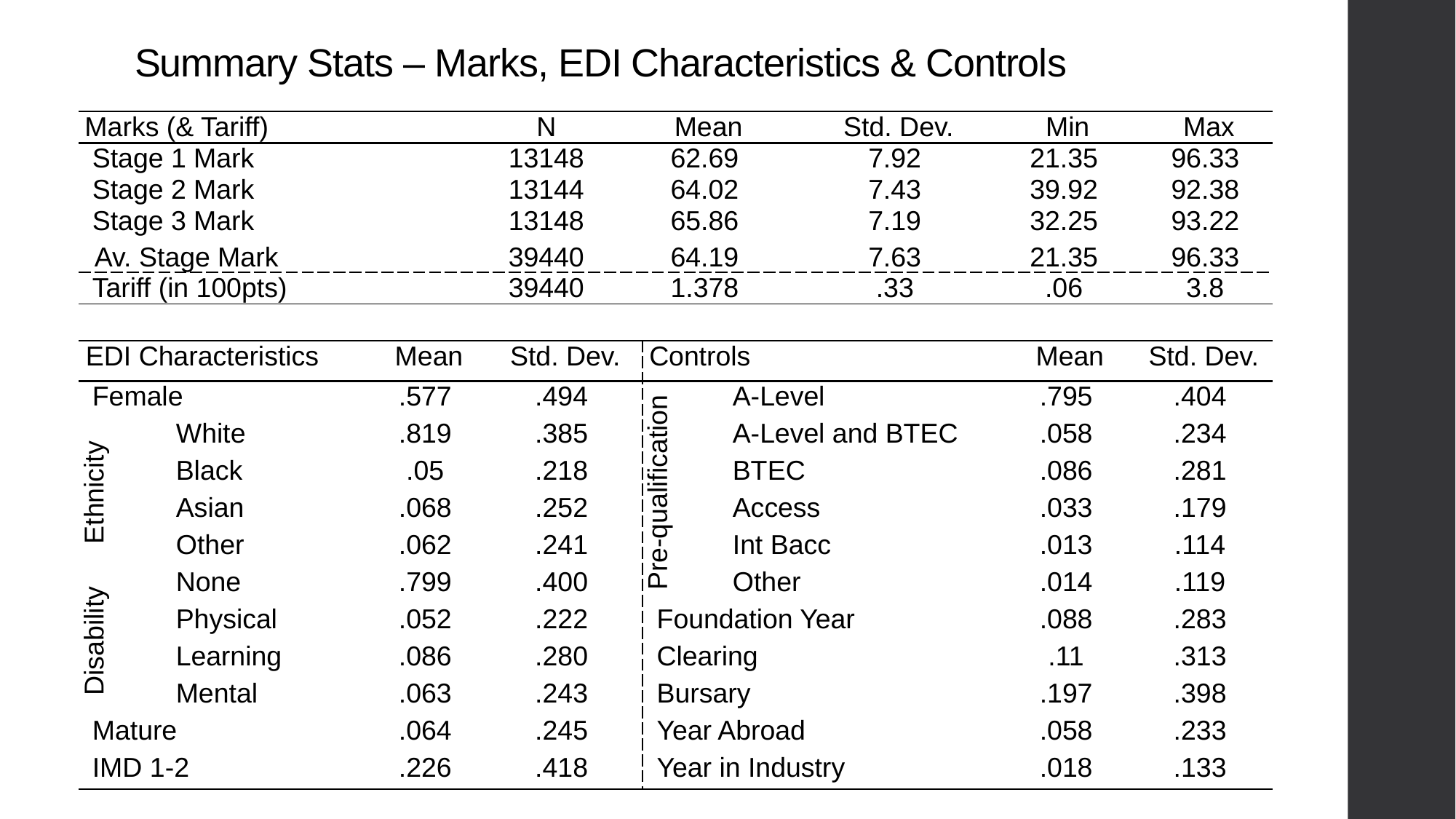

# Summary Stats – Marks, EDI Characteristics & Controls
| Marks (& Tariff) | N | Mean | Std. Dev. | Min | Max |
| --- | --- | --- | --- | --- | --- |
| Stage 1 Mark | 13148 | 62.69 | 7.92 | 21.35 | 96.33 |
| Stage 2 Mark | 13144 | 64.02 | 7.43 | 39.92 | 92.38 |
| Stage 3 Mark | 13148 | 65.86 | 7.19 | 32.25 | 93.22 |
| Av. Stage Mark | 39440 | 64.19 | 7.63 | 21.35 | 96.33 |
| Tariff (in 100pts) | 39440 | 1.378 | .33 | .06 | 3.8 |
|  |  |  |  |  |  |
| EDI Characteristics |  | Mean | Std. Dev. | Controls |  | Mean | Std. Dev. |
| --- | --- | --- | --- | --- | --- | --- | --- |
| Female |  | .577 | .494 | Pre-qualification | A-Level | .795 | .404 |
| Ethnicity | White | .819 | .385 |  | A-Level and BTEC | .058 | .234 |
|  | Black | .05 | .218 |  | BTEC | .086 | .281 |
|  | Asian | .068 | .252 |  | Access | .033 | .179 |
|  | Other | .062 | .241 |  | Int Bacc | .013 | .114 |
| Disability | None | .799 | .400 |  | Other | .014 | .119 |
|  | Physical | .052 | .222 | Foundation Year |  | .088 | .283 |
|  | Learning | .086 | .280 | Clearing |  | .11 | .313 |
|  | Mental | .063 | .243 | Bursary |  | .197 | .398 |
| Mature |  | .064 | .245 | Year Abroad |  | .058 | .233 |
| IMD 1-2 |  | .226 | .418 | Year in Industry |  | .018 | .133 |
|  |  |  |  |  |  |  |  |